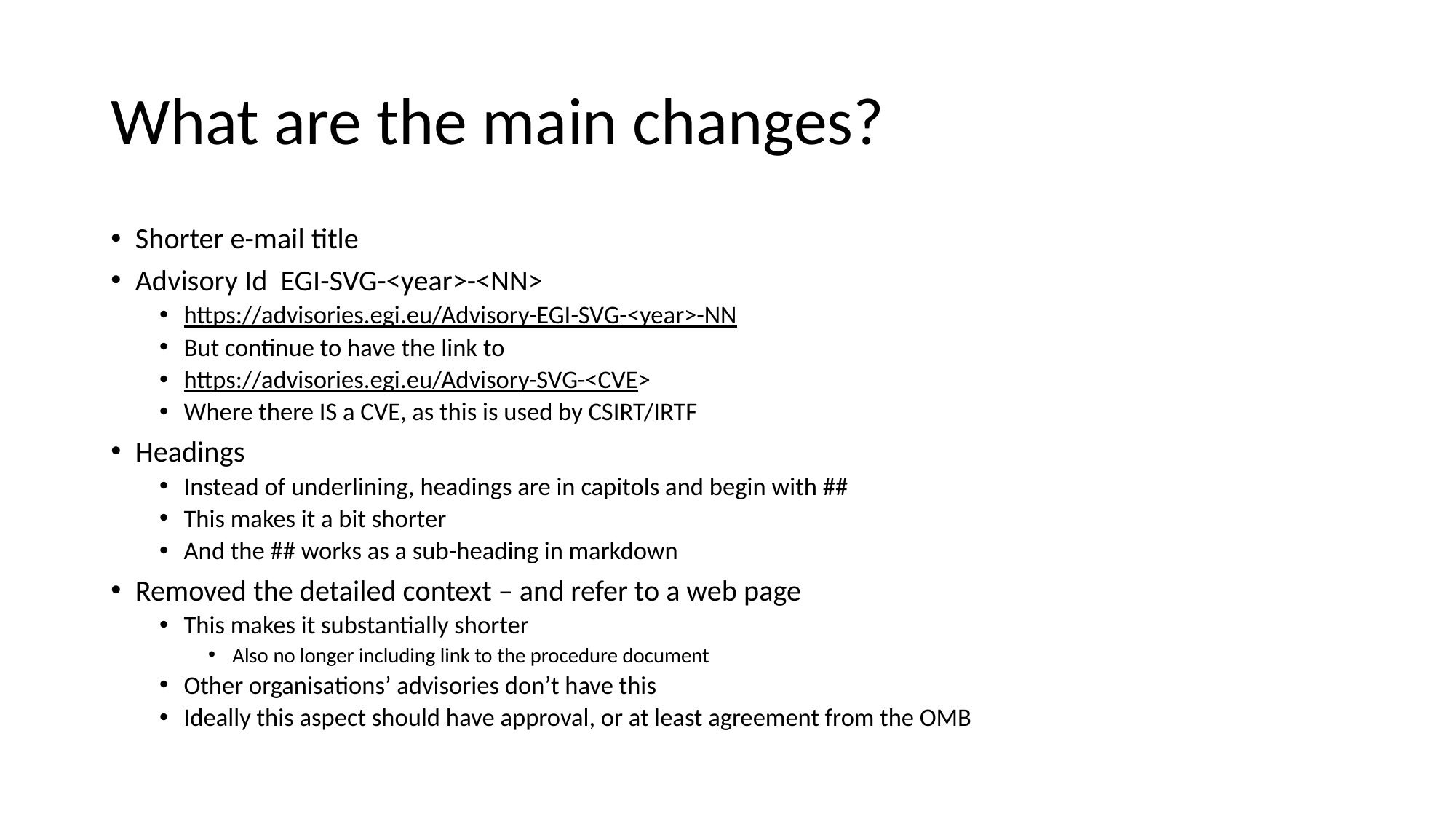

# What are the main changes?
Shorter e-mail title
Advisory Id  EGI-SVG-<year>-<NN>
https://advisories.egi.eu/Advisory-EGI-SVG-<year>-NN
But continue to have the link to
https://advisories.egi.eu/Advisory-SVG-<CVE>
Where there IS a CVE, as this is used by CSIRT/IRTF
Headings
Instead of underlining, headings are in capitols and begin with ##
This makes it a bit shorter
And the ## works as a sub-heading in markdown
Removed the detailed context – and refer to a web page
This makes it substantially shorter
Also no longer including link to the procedure document
Other organisations’ advisories don’t have this
Ideally this aspect should have approval, or at least agreement from the OMB